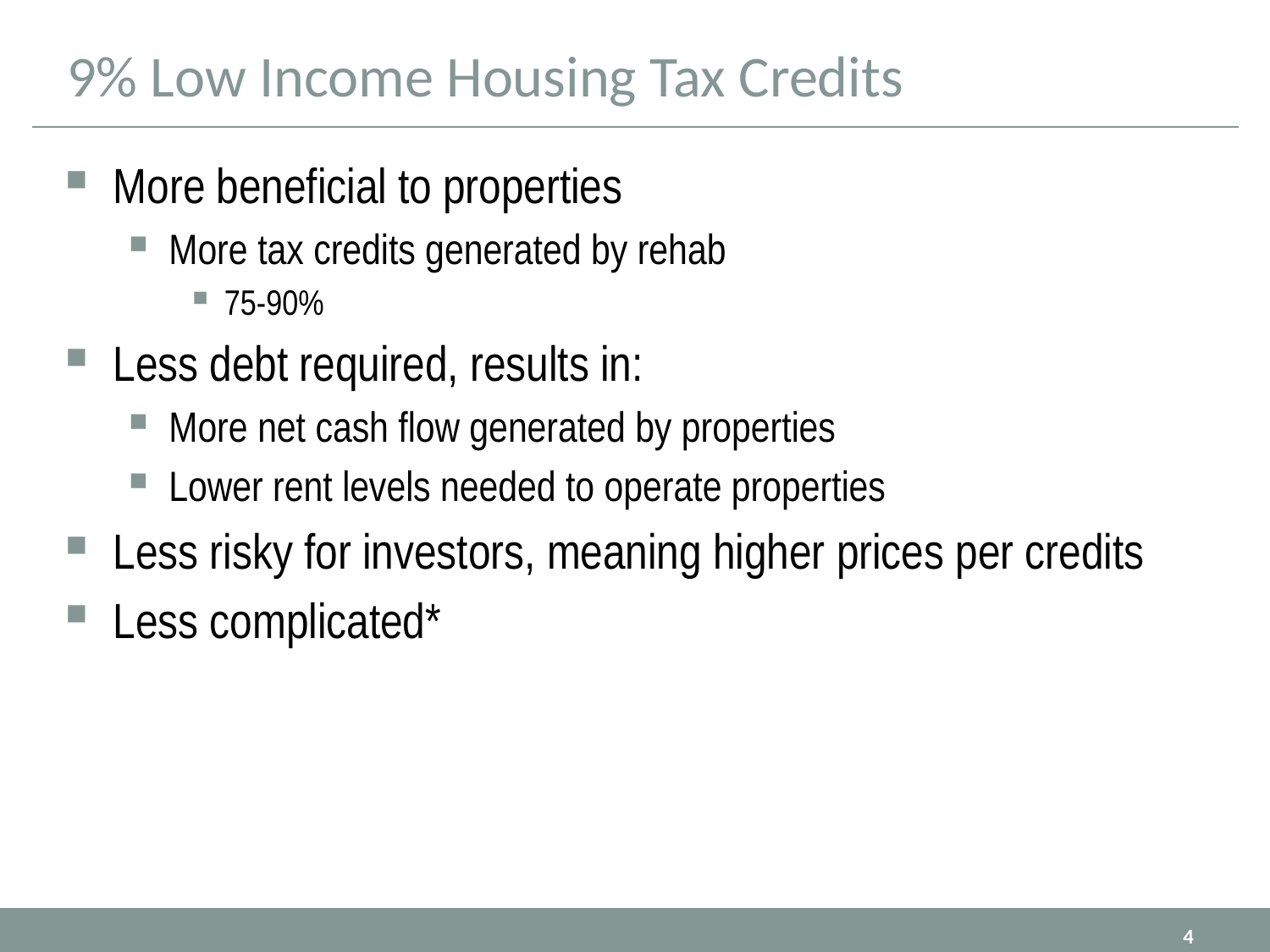

# 9% Low Income Housing Tax Credits
More beneficial to properties
More tax credits generated by rehab
75-90%
Less debt required, results in:
More net cash flow generated by properties
Lower rent levels needed to operate properties
Less risky for investors, meaning higher prices per credits
Less complicated*

4